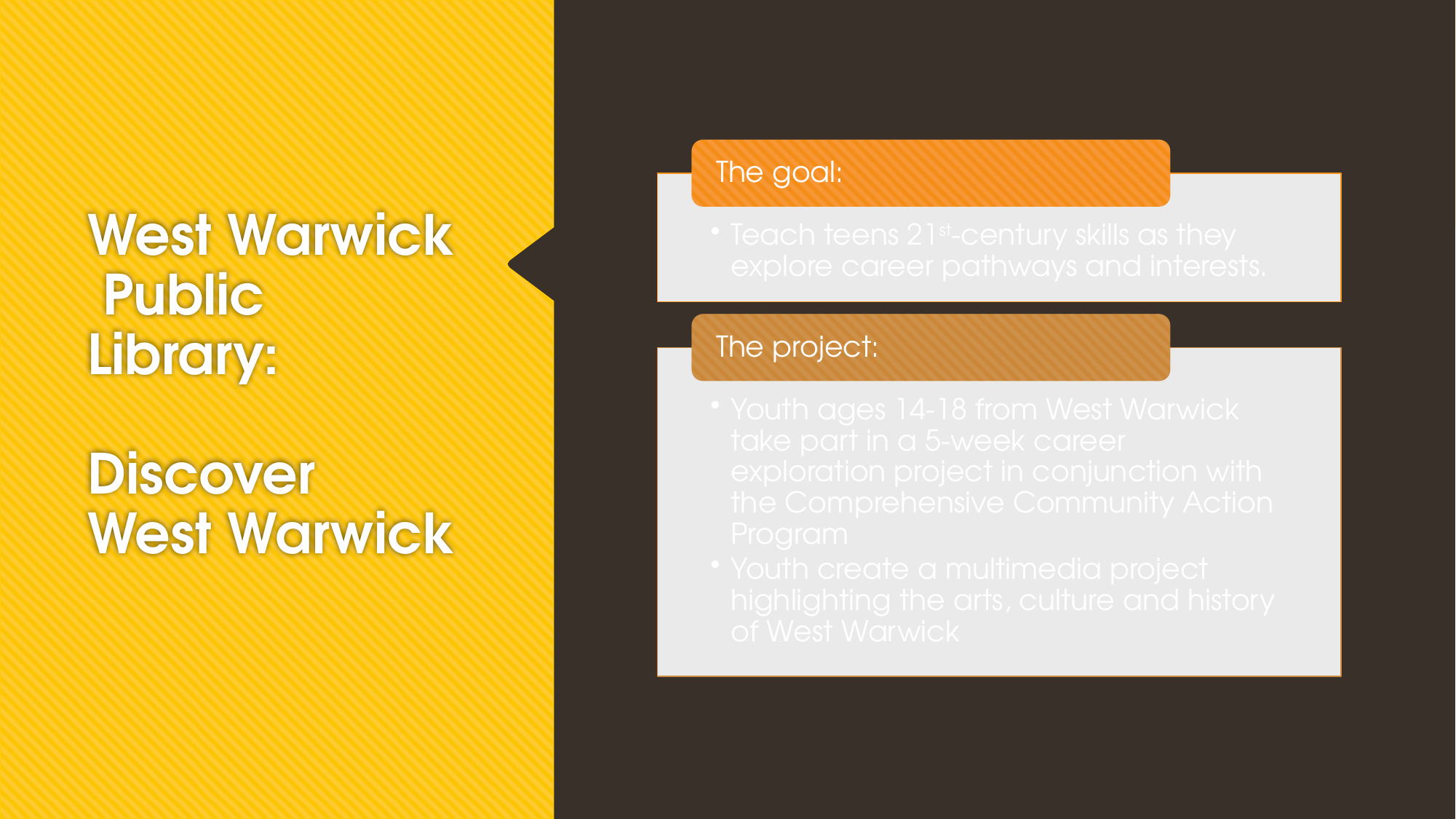

Teach teens 21st-century skills as they explore career pathways and interests.
The goal:
Youth ages 14-18 from West Warwick take part in a 5-week career exploration project in conjunction with the Comprehensive Community Action Program
Youth create a multimedia project highlighting the arts, culture and history of West Warwick
The project:
# West Warwick  Public Library:                         Discover West Warwick